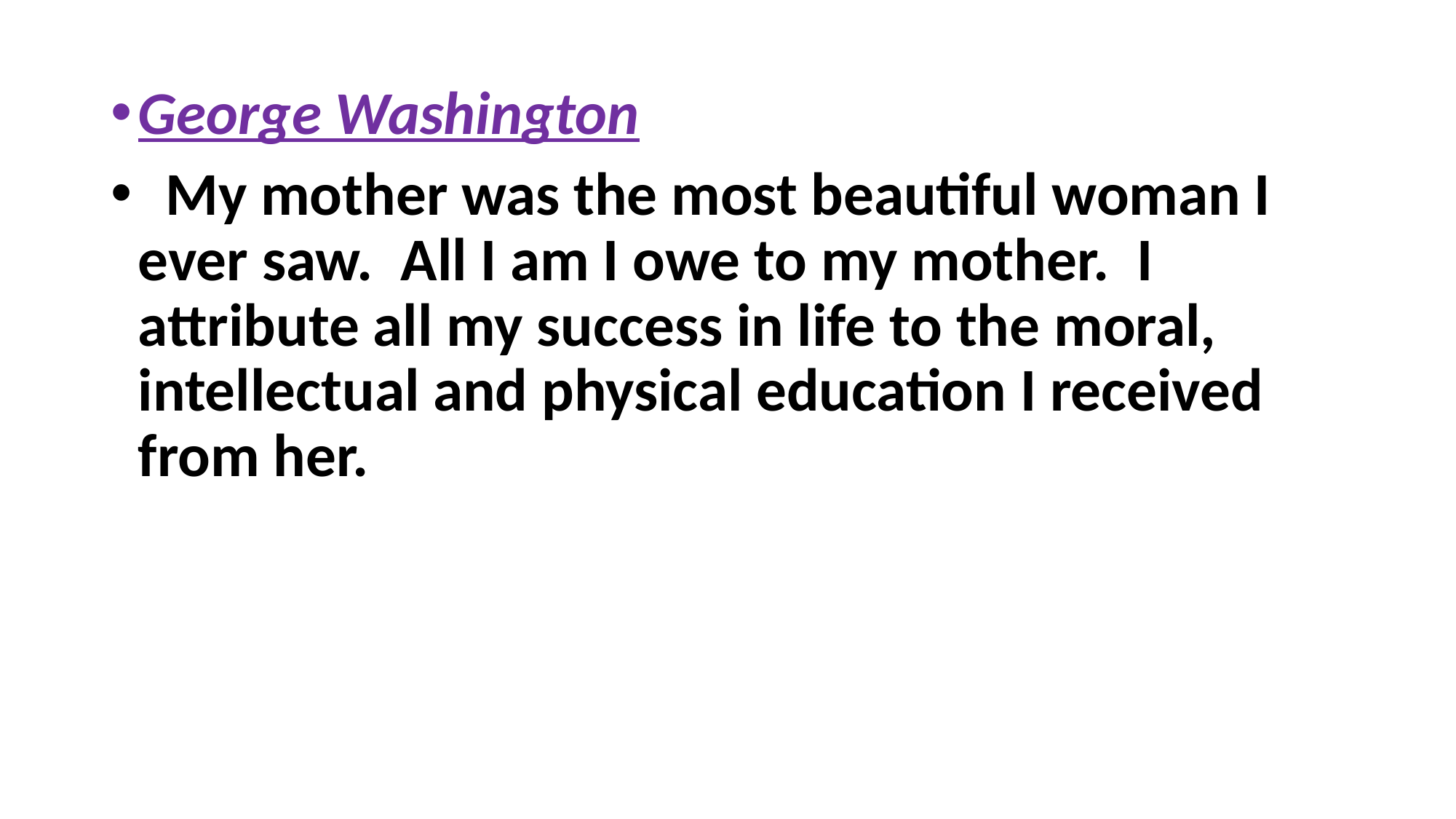

George Washington
  My mother was the most beautiful woman I ever saw.  All I am I owe to my mother.  I attribute all my success in life to the moral, intellectual and physical education I received from her.